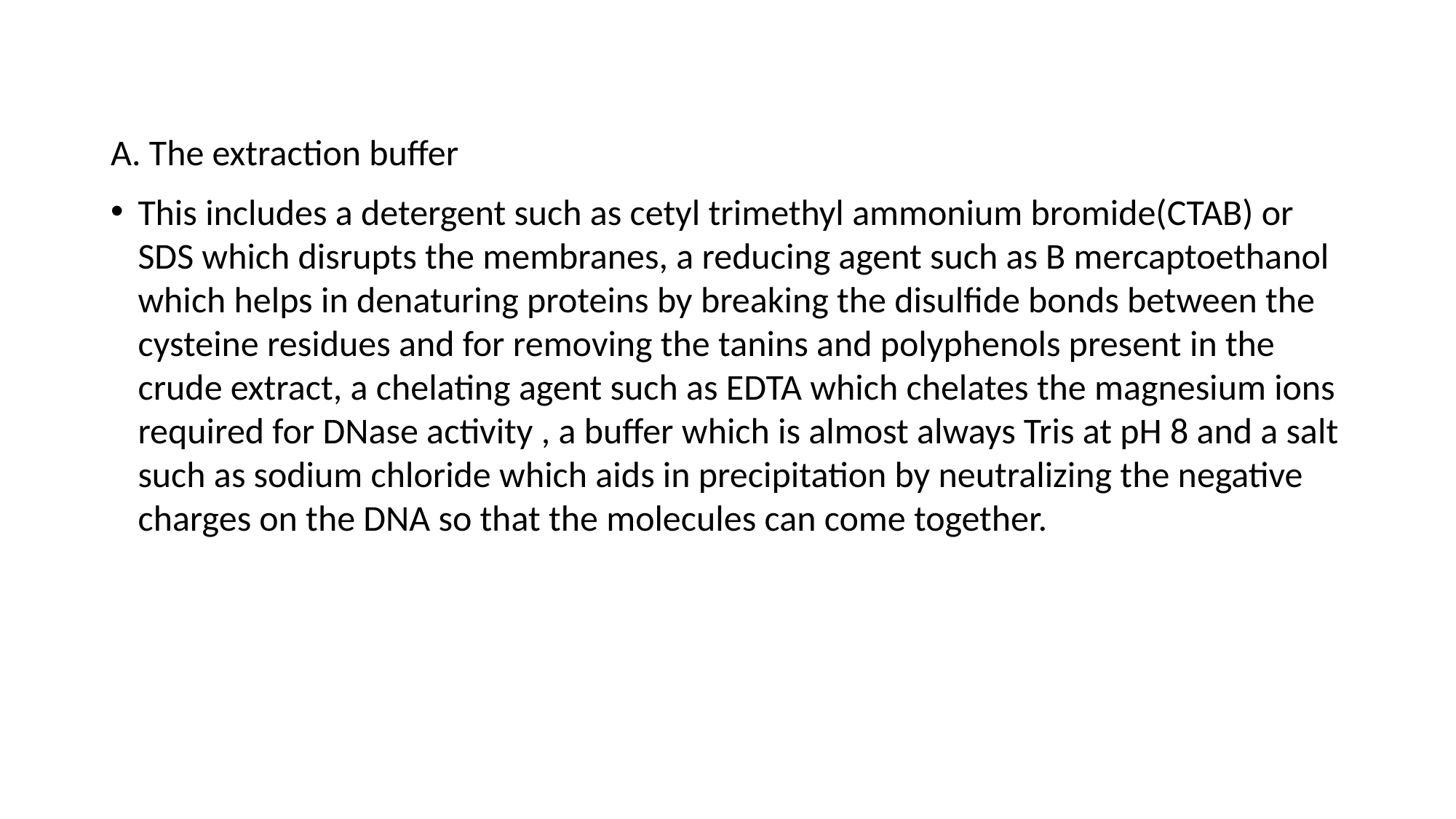

A. The extraction buffer
This includes a detergent such as cetyl trimethyl ammonium bromide(CTAB) or SDS which disrupts the membranes, a reducing agent such as B mercaptoethanol which helps in denaturing proteins by breaking the disulfide bonds between the cysteine residues and for removing the tanins and polyphenols present in the crude extract, a chelating agent such as EDTA which chelates the magnesium ions required for DNase activity , a buffer which is almost always Tris at pH 8 and a salt such as sodium chloride which aids in precipitation by neutralizing the negative charges on the DNA so that the molecules can come together.